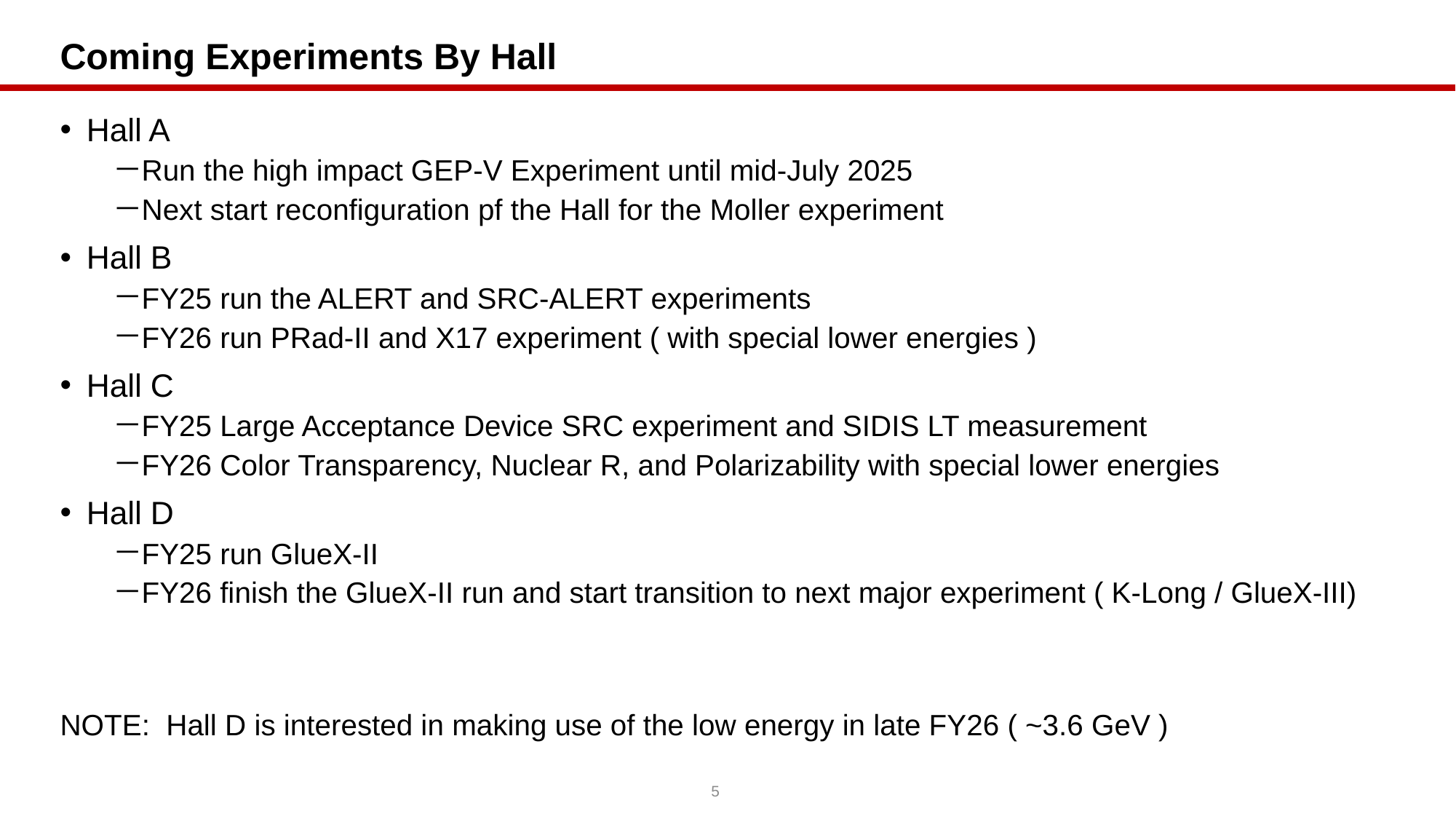

# Coming Experiments By Hall
Hall A
Run the high impact GEP-V Experiment until mid-July 2025
Next start reconfiguration pf the Hall for the Moller experiment
Hall B
FY25 run the ALERT and SRC-ALERT experiments
FY26 run PRad-II and X17 experiment ( with special lower energies )
Hall C
FY25 Large Acceptance Device SRC experiment and SIDIS LT measurement
FY26 Color Transparency, Nuclear R, and Polarizability with special lower energies
Hall D
FY25 run GlueX-II
FY26 finish the GlueX-II run and start transition to next major experiment ( K-Long / GlueX-III)

NOTE:  Hall D is interested in making use of the low energy in late FY26 ( ~3.6 GeV )
5